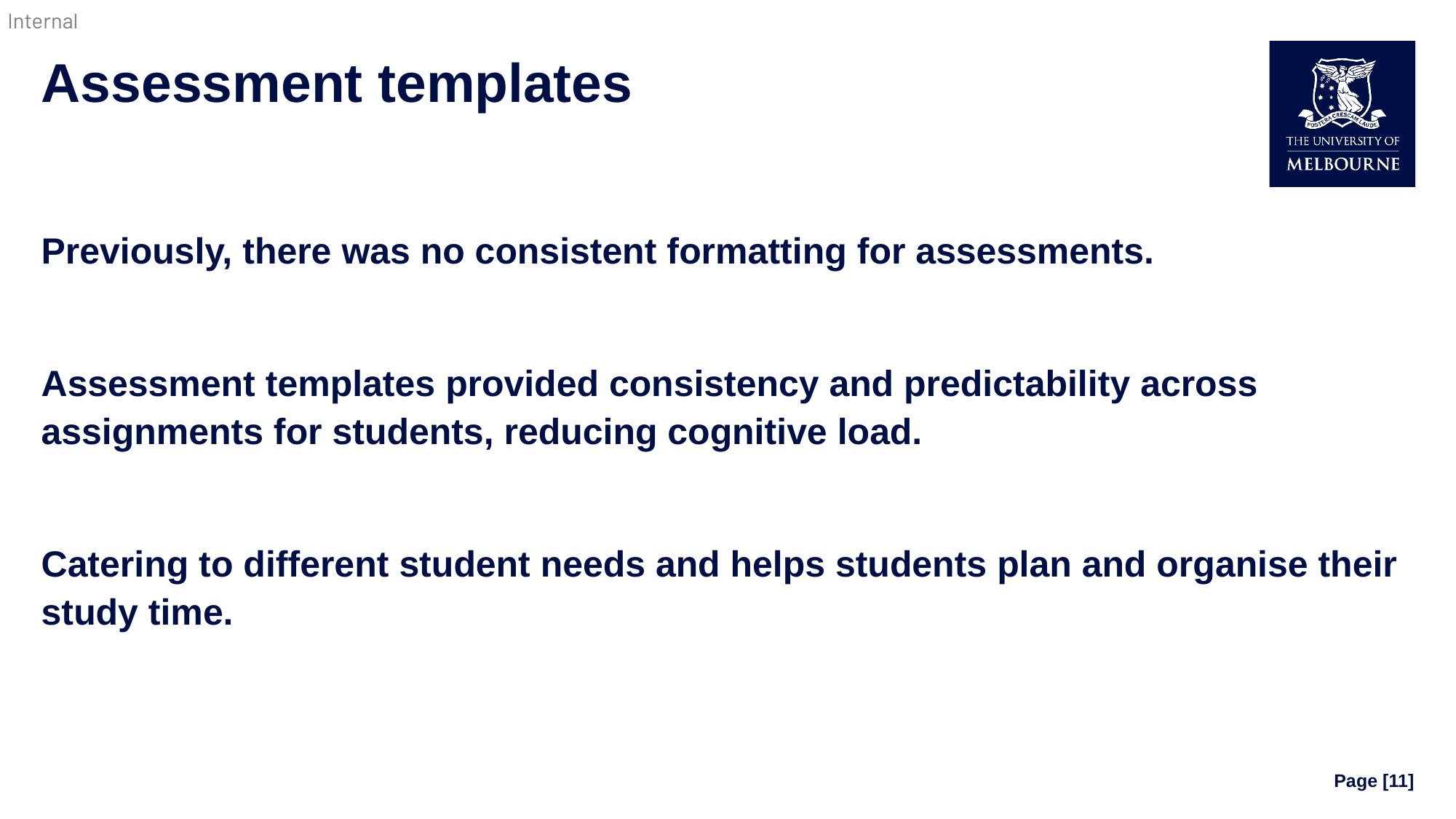

# Assessment templates
Previously, there was no consistent formatting for assessments.

Assessment templates provided consistency and predictability across assignments for students, reducing cognitive load.

Catering to different student needs and helps students plan and organise their study time.
Page [11]